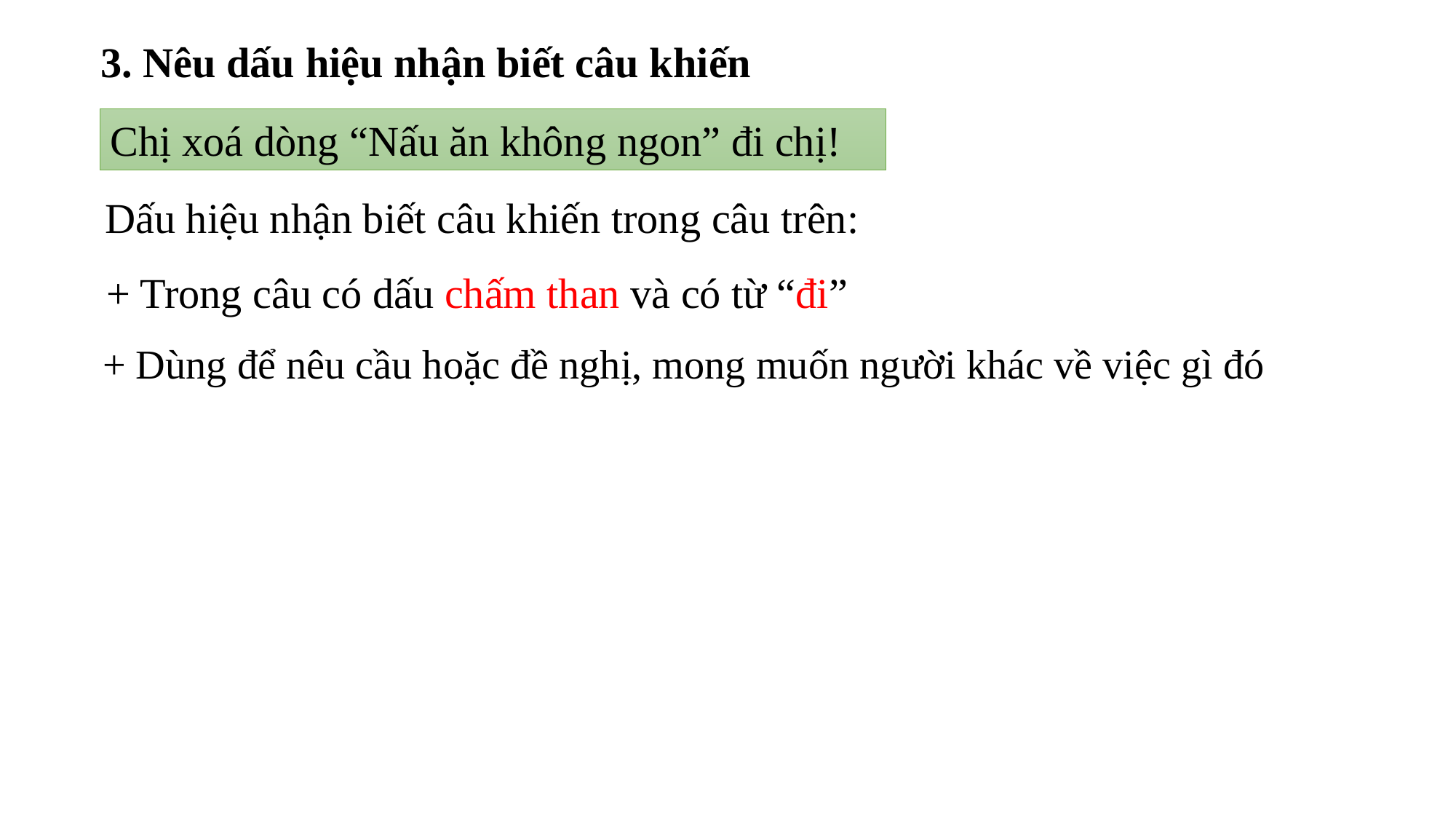

3. Nêu dấu hiệu nhận biết câu khiến
Chị xoá dòng “Nấu ăn không ngon” đi chị!
Dấu hiệu nhận biết câu khiến trong câu trên:
+ Trong câu có dấu chấm than và có từ “đi”
+ Dùng để nêu cầu hoặc đề nghị, mong muốn người khác về việc gì đó